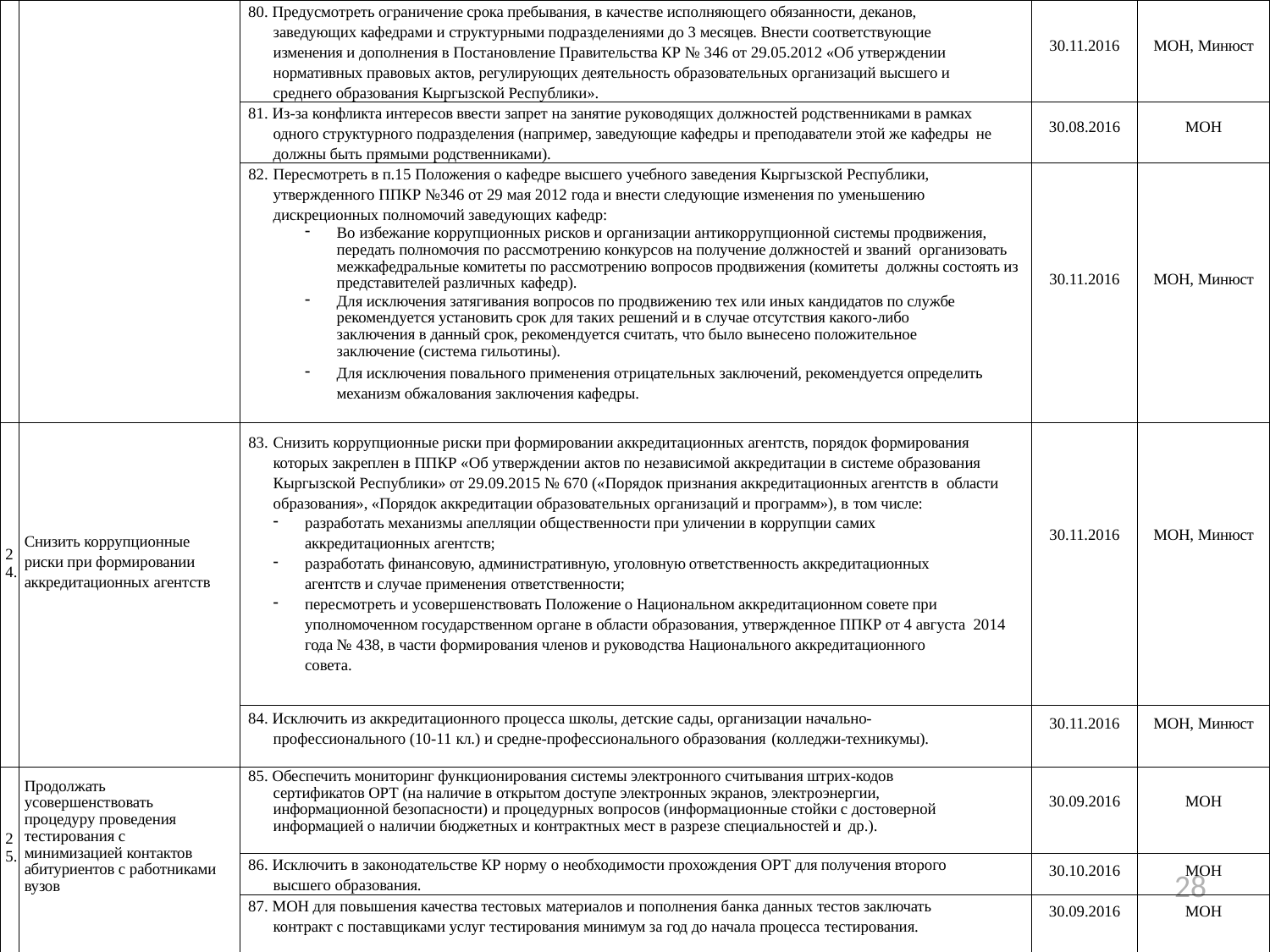

|  |  | 80. Предусмотреть ограничение срока пребывания, в качестве исполняющего обязанности, деканов, заведующих кафедрами и структурными подразделениями до 3 месяцев. Внести соответствующие изменения и дополнения в Постановление Правительства КР № 346 от 29.05.2012 «Об утверждении нормативных правовых актов, регулирующих деятельность образовательных организаций высшего и среднего образования Кыргызской Республики». | 30.11.2016 | МОН, Минюст |
| --- | --- | --- | --- | --- |
|  |  | 81. Из-за конфликта интересов ввести запрет на занятие руководящих должностей родственниками в рамках одного структурного подразделения (например, заведующие кафедры и преподаватели этой же кафедры не должны быть прямыми родственниками). | 30.08.2016 | МОН |
|  |  | Пересмотреть в п.15 Положения о кафедре высшего учебного заведения Кыргызской Республики, утвержденного ППКР №346 от 29 мая 2012 года и внести следующие изменения по уменьшению дискреционных полномочий заведующих кафедр: Во избежание коррупционных рисков и организации антикоррупционной системы продвижения, передать полномочия по рассмотрению конкурсов на получение должностей и званий организовать межкафедральные комитеты по рассмотрению вопросов продвижения (комитеты должны состоять из представителей различных кафедр). Для исключения затягивания вопросов по продвижению тех или иных кандидатов по службе рекомендуется установить срок для таких решений и в случае отсутствия какого-либо заключения в данный срок, рекомендуется считать, что было вынесено положительное заключение (система гильотины). Для исключения повального применения отрицательных заключений, рекомендуется определить механизм обжалования заключения кафедры. | 30.11.2016 | МОН, Минюст |
| 24. | Снизить коррупционные риски при формировании аккредитационных агентств | Снизить коррупционные риски при формировании аккредитационных агентств, порядок формирования которых закреплен в ППКР «Об утверждении актов по независимой аккредитации в системе образования Кыргызской Республики» от 29.09.2015 № 670 («Порядок признания аккредитационных агентств в области образования», «Порядок аккредитации образовательных организаций и программ»), в том числе: разработать механизмы апелляции общественности при уличении в коррупции самих аккредитационных агентств; разработать финансовую, административную, уголовную ответственность аккредитационных агентств и случае применения ответственности; пересмотреть и усовершенствовать Положение о Национальном аккредитационном совете при уполномоченном государственном органе в области образования, утвержденное ППКР от 4 августа 2014 года № 438, в части формирования членов и руководства Национального аккредитационного совета. | 30.11.2016 | МОН, Минюст |
|  |  | 84. Исключить из аккредитационного процесса школы, детские сады, организации начально- профессионального (10-11 кл.) и средне-профессионального образования (колледжи-техникумы). | 30.11.2016 | МОН, Минюст |
| 25. | Продолжать усовершенствовать процедуру проведения тестирования с минимизацией контактов абитуриентов с работниками вузов | 85. Обеспечить мониторинг функционирования системы электронного считывания штрих-кодов сертификатов ОРТ (на наличие в открытом доступе электронных экранов, электроэнергии, информационной безопасности) и процедурных вопросов (информационные стойки с достоверной информацией о наличии бюджетных и контрактных мест в разрезе специальностей и др.). | 30.09.2016 | МОН |
|  |  | 86. Исключить в законодательстве КР норму о необходимости прохождения ОРТ для получения второго высшего образования. | 30.10.2016 | МОН |
|  |  | 87. МОН для повышения качества тестовых материалов и пополнения банка данных тестов заключать контракт с поставщиками услуг тестирования минимум за год до начала процесса тестирования. | 30.09.2016 | МОН |
28